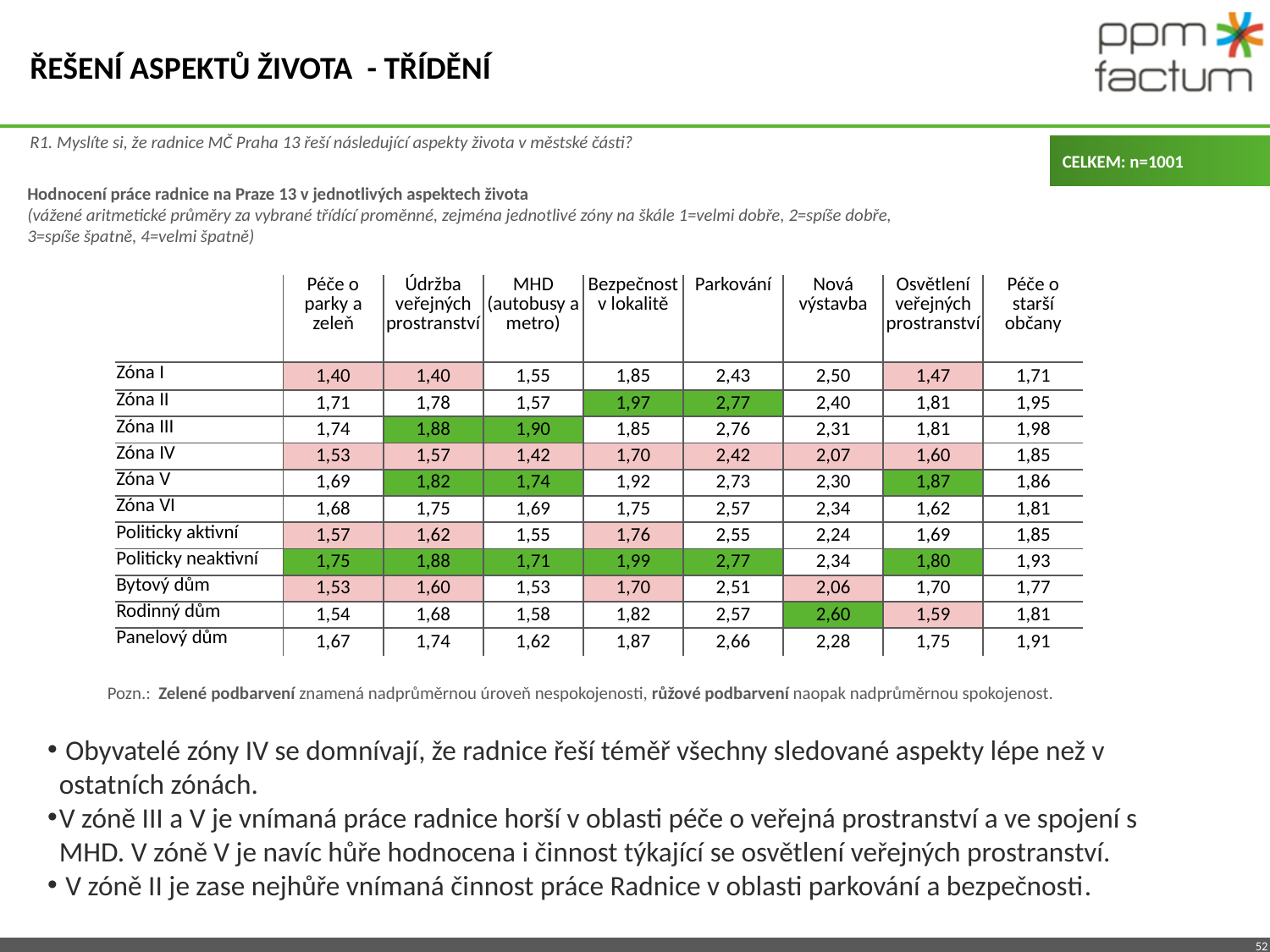

# Řešení aspektů života  - třídění
R1. Myslíte si, že radnice MČ Praha 13 řeší následující aspekty života v městské části?
CELKEM: n=1001
Hodnocení práce radnice na Praze 13 v jednotlivých aspektech života
(vážené aritmetické průměry za vybrané třídící proměnné, zejména jednotlivé zóny na škále 1=velmi dobře, 2=spíše dobře,
3=spíše špatně, 4=velmi špatně)
|  | Péče o parky a zeleň | Údržba veřejných prostranství | MHD (autobusy a metro) | Bezpečnost v lokalitě | Parkování | Nová výstavba | Osvětlení veřejných prostranství | Péče o starší občany |
| --- | --- | --- | --- | --- | --- | --- | --- | --- |
| Zóna I | 1,40 | 1,40 | 1,55 | 1,85 | 2,43 | 2,50 | 1,47 | 1,71 |
| Zóna II | 1,71 | 1,78 | 1,57 | 1,97 | 2,77 | 2,40 | 1,81 | 1,95 |
| Zóna III | 1,74 | 1,88 | 1,90 | 1,85 | 2,76 | 2,31 | 1,81 | 1,98 |
| Zóna IV | 1,53 | 1,57 | 1,42 | 1,70 | 2,42 | 2,07 | 1,60 | 1,85 |
| Zóna V | 1,69 | 1,82 | 1,74 | 1,92 | 2,73 | 2,30 | 1,87 | 1,86 |
| Zóna VI | 1,68 | 1,75 | 1,69 | 1,75 | 2,57 | 2,34 | 1,62 | 1,81 |
| Politicky aktivní | 1,57 | 1,62 | 1,55 | 1,76 | 2,55 | 2,24 | 1,69 | 1,85 |
| Politicky neaktivní | 1,75 | 1,88 | 1,71 | 1,99 | 2,77 | 2,34 | 1,80 | 1,93 |
| Bytový dům | 1,53 | 1,60 | 1,53 | 1,70 | 2,51 | 2,06 | 1,70 | 1,77 |
| Rodinný dům | 1,54 | 1,68 | 1,58 | 1,82 | 2,57 | 2,60 | 1,59 | 1,81 |
| Panelový dům | 1,67 | 1,74 | 1,62 | 1,87 | 2,66 | 2,28 | 1,75 | 1,91 |
Pozn.:  Zelené podbarvení znamená nadprůměrnou úroveň nespokojenosti, růžové podbarvení naopak nadprůměrnou spokojenost.
 Obyvatelé zóny IV se domnívají, že radnice řeší téměř všechny sledované aspekty lépe než v ostatních zónách.
V zóně III a V je vnímaná práce radnice horší v oblasti péče o veřejná prostranství a ve spojení s MHD. V zóně V je navíc hůře hodnocena i činnost týkající se osvětlení veřejných prostranství.
 V zóně II je zase nejhůře vnímaná činnost práce Radnice v oblasti parkování a bezpečnosti.